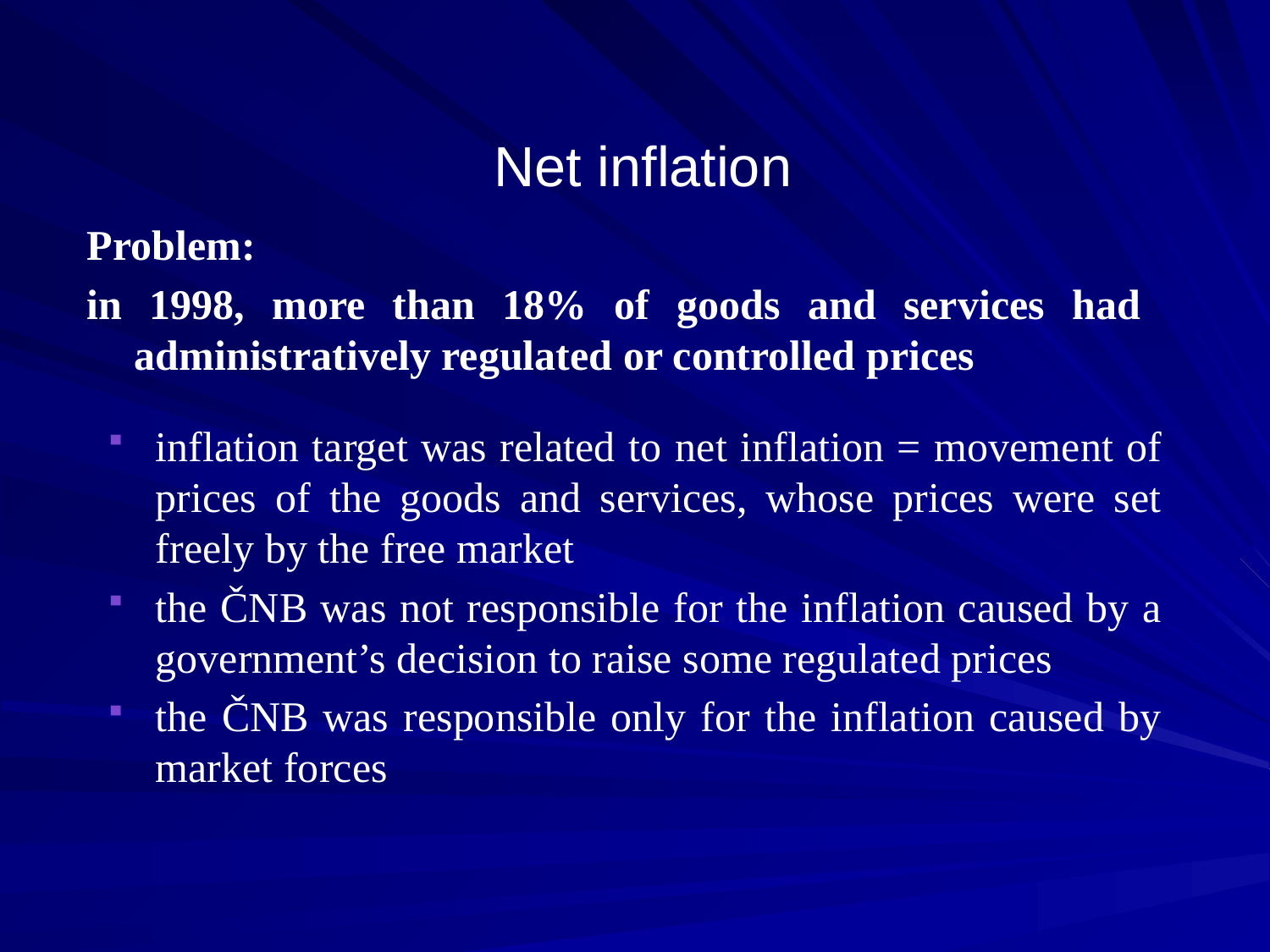

# Net inflation
Problem:
in 1998, more than 18% of goods and services had administratively regulated or controlled prices
inflation target was related to net inflation = movement of prices of the goods and services, whose prices were set freely by the free market
the ČNB was not responsible for the inflation caused by a government’s decision to raise some regulated prices
the ČNB was responsible only for the inflation caused by market forces